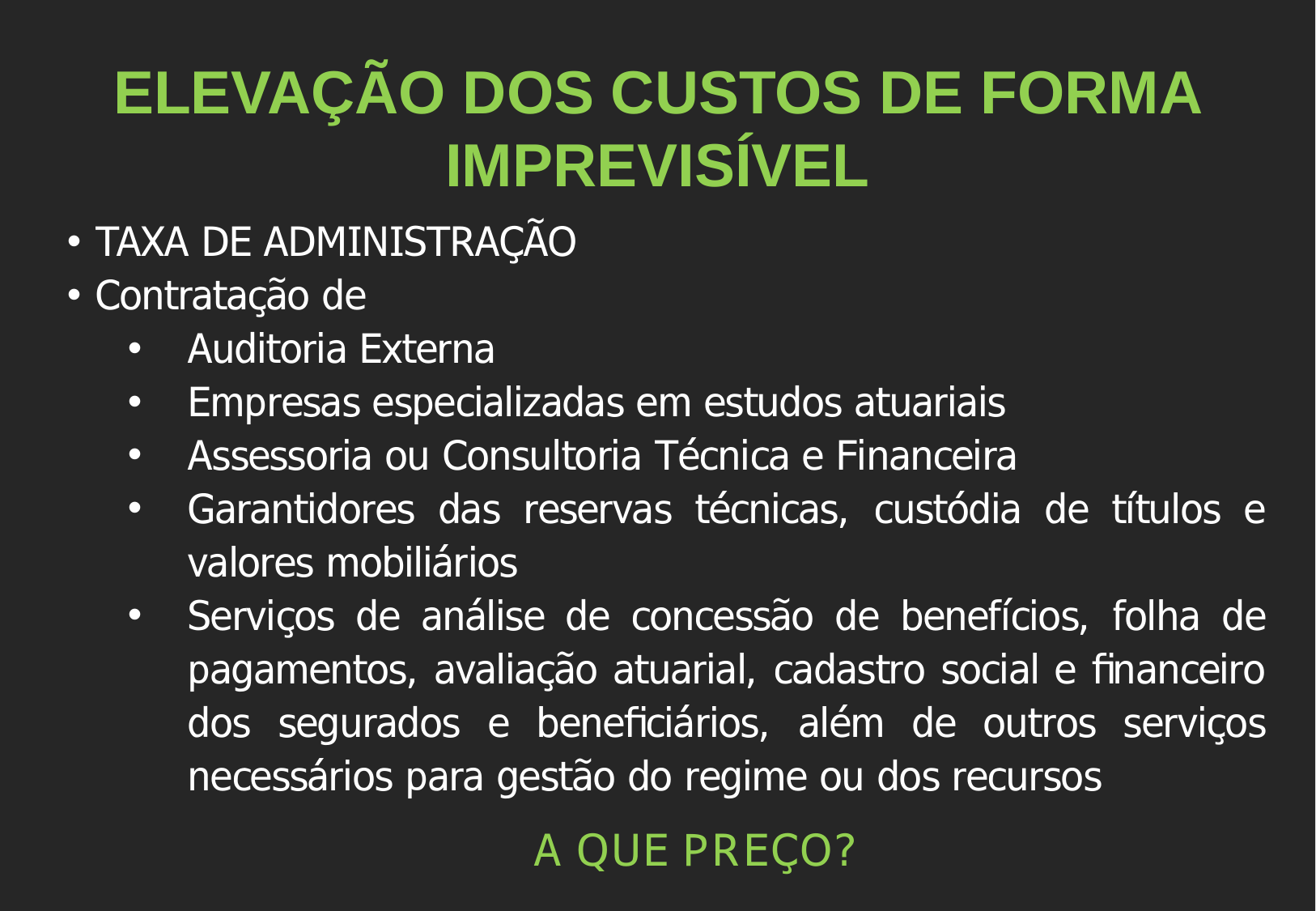

ELEVAÇÃO DOS CUSTOS DE FORMA IMPREVISÍVEL

TAXA DE ADMINISTRAÇÃO
Contratação de
Auditoria Externa
Empresas especializadas em estudos atuariais
Assessoria ou Consultoria Técnica e Financeira
Garantidores das reservas técnicas, custódia de títulos e valores mobiliários
Serviços de análise de concessão de benefícios, folha de pagamentos, avaliação atuarial, cadastro social e financeiro dos segurados e beneficiários, além de outros serviços necessários para gestão do regime ou dos recursos

A QUE PREÇO?